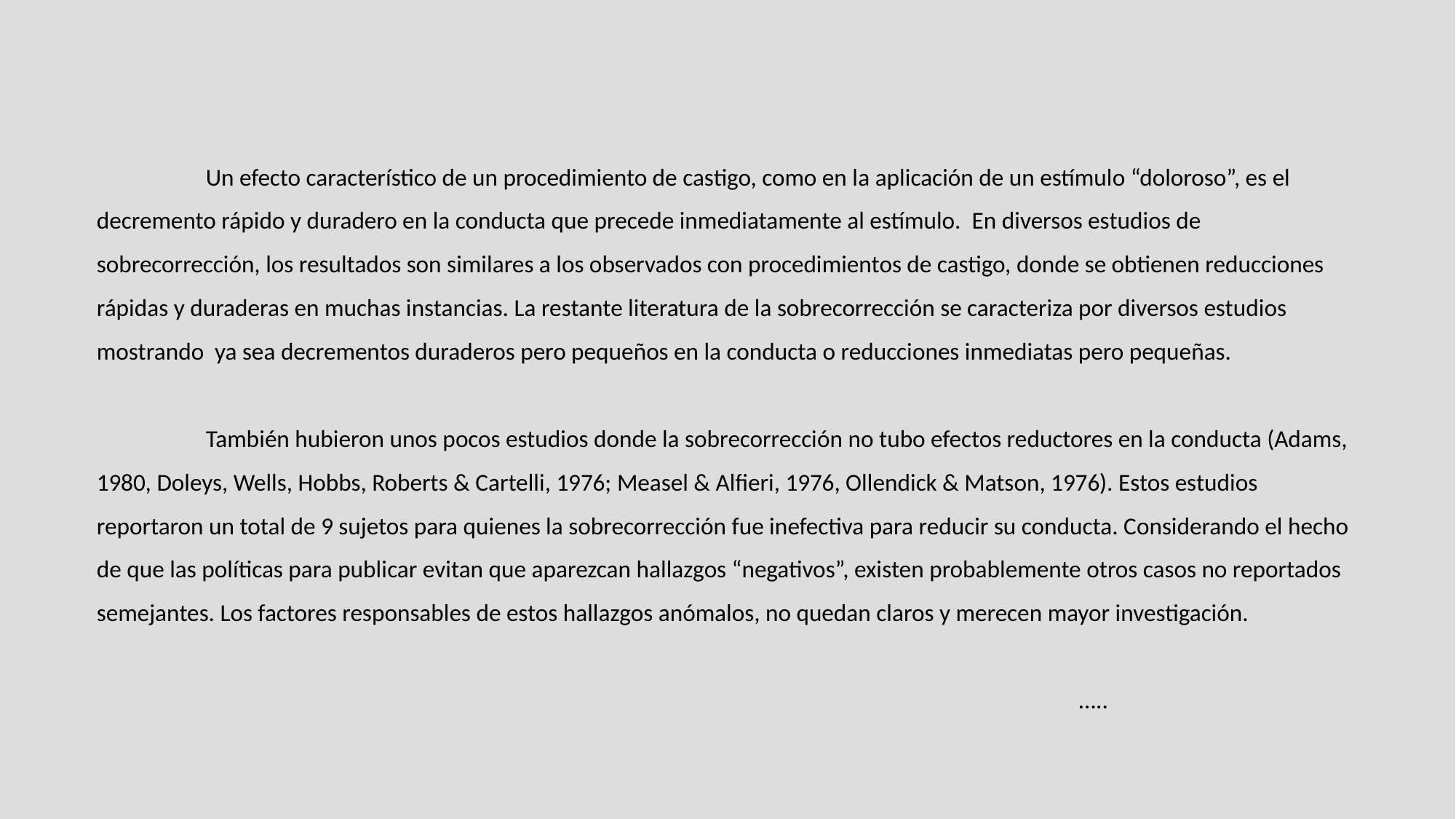

Un efecto característico de un procedimiento de castigo, como en la aplicación de un estímulo “doloroso”, es el decremento rápido y duradero en la conducta que precede inmediatamente al estímulo.  En diversos estudios de sobrecorrección, los resultados son similares a los observados con procedimientos de castigo, donde se obtienen reducciones rápidas y duraderas en muchas instancias. La restante literatura de la sobrecorrección se caracteriza por diversos estudios mostrando  ya sea decrementos duraderos pero pequeños en la conducta o reducciones inmediatas pero pequeñas.

	También hubieron unos pocos estudios donde la sobrecorrección no tubo efectos reductores en la conducta (Adams, 1980, Doleys, Wells, Hobbs, Roberts & Cartelli, 1976; Measel & Alfieri, 1976, Ollendick & Matson, 1976). Estos estudios reportaron un total de 9 sujetos para quienes la sobrecorrección fue inefectiva para reducir su conducta. Considerando el hecho de que las políticas para publicar evitan que aparezcan hallazgos “negativos”, existen probablemente otros casos no reportados semejantes. Los factores responsables de estos hallazgos anómalos, no quedan claros y merecen mayor investigación.
																				…..